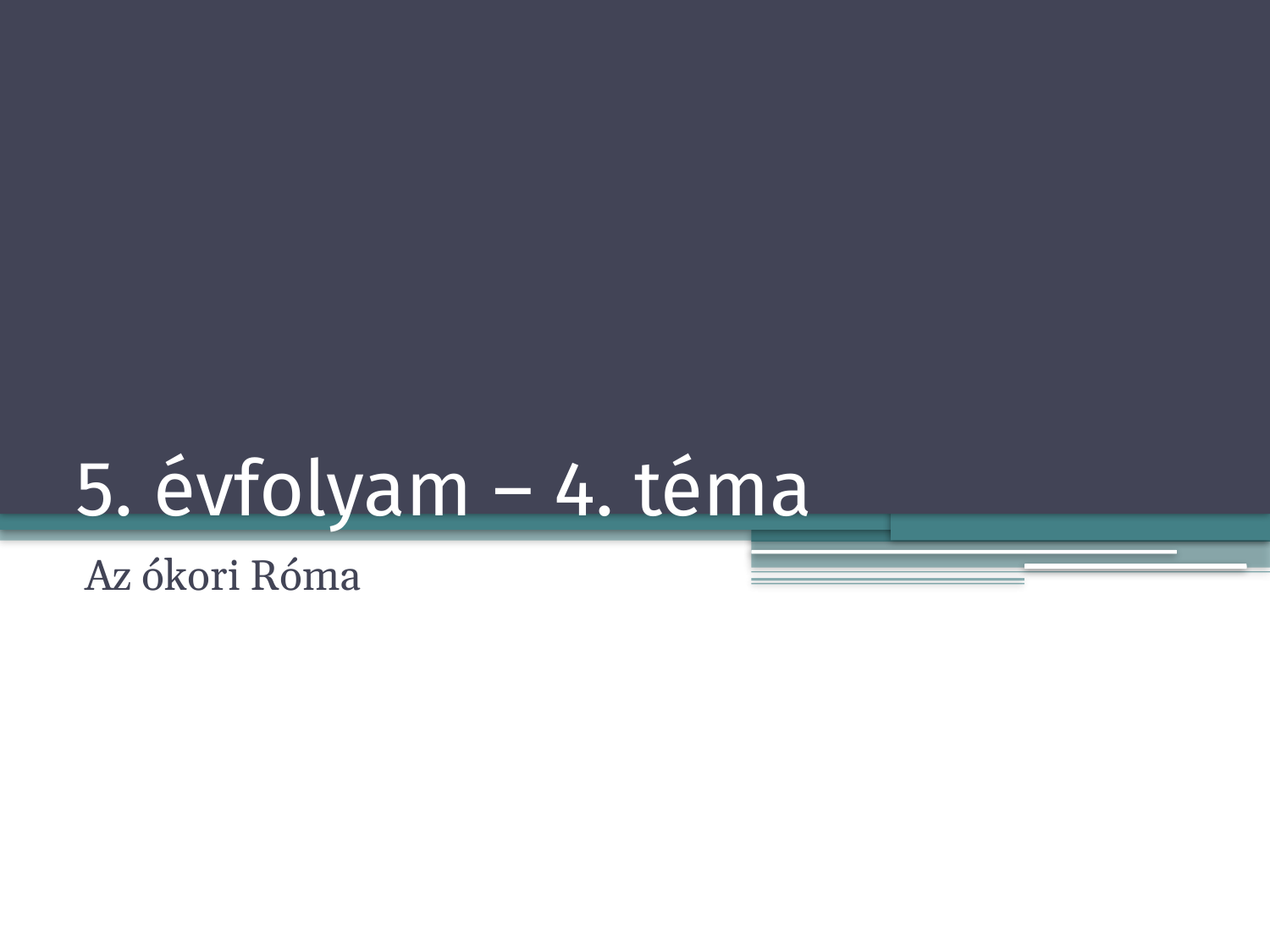

# 5. évfolyam – 4. téma
Az ókori Róma